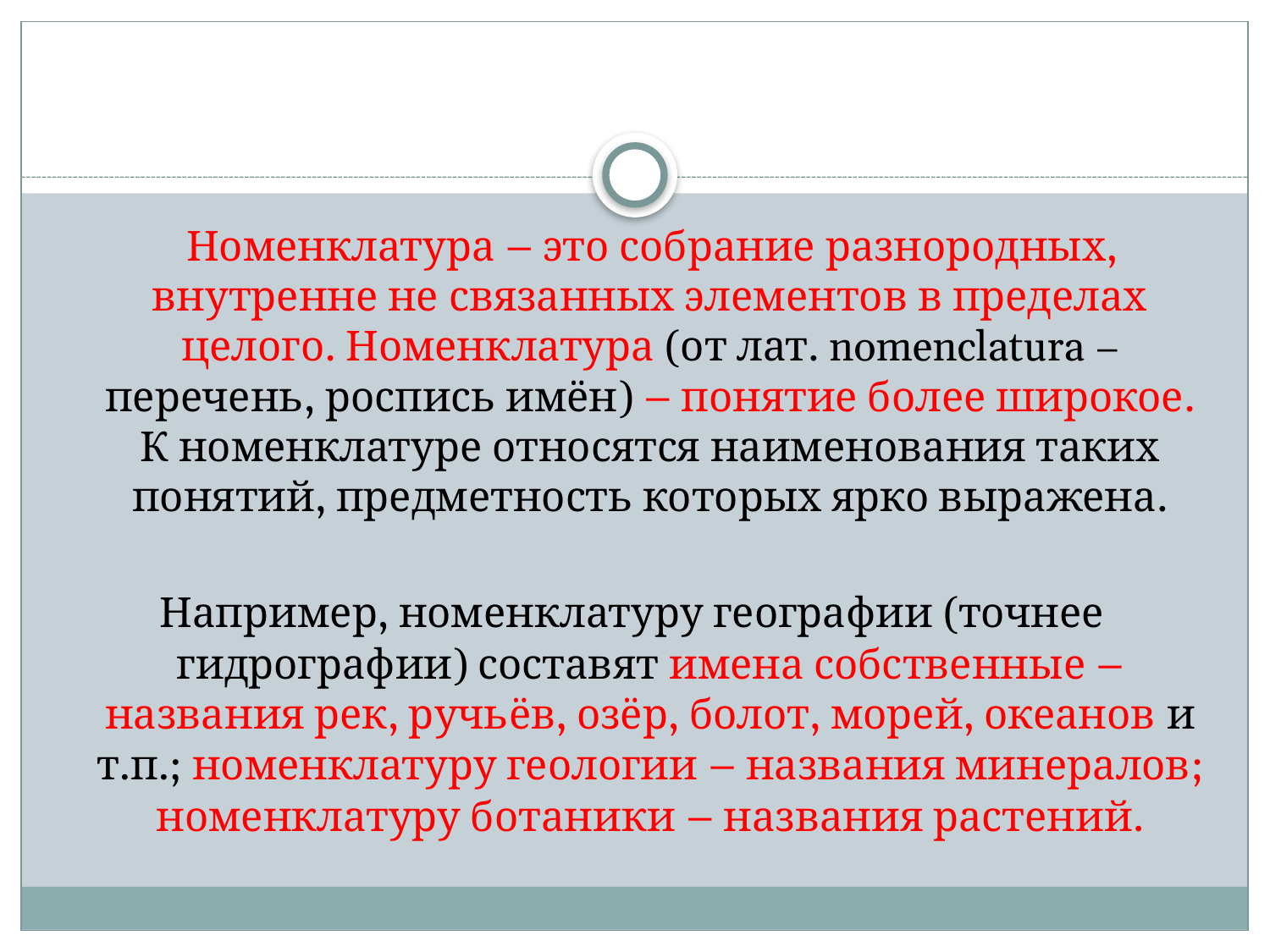

#
    Номенклатура – это собрание разнородных, внутренне не связанных элементов в пределах целого. Номенклатура (от лат. nomenclatura – перечень, роспись имён) – понятие более широкое. К номенклатуре относятся наименования таких понятий, предметность которых ярко выражена.

Например, номенклатуру географии (точнее гидрографии) составят имена собственные – названия рек, ручьёв, озёр, болот, морей, океанов и т.п.; номенклатуру геологии – названия минералов; номенклатуру ботаники – названия растений.